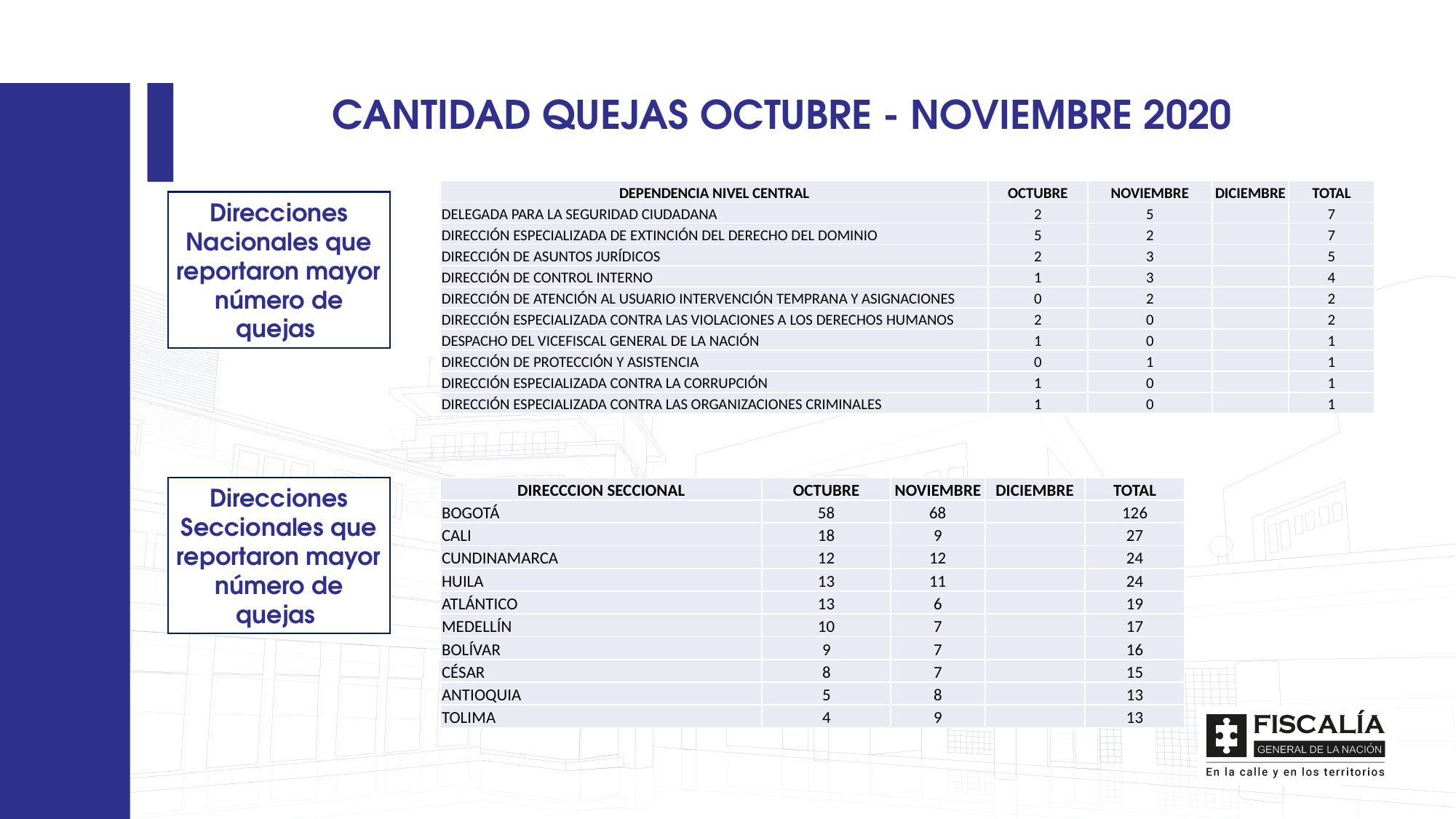

CANTIDAD QUEJAS OCTUBRE - NOVIEMBRE 2020

| DEPENDENCIA NIVEL CENTRAL | OCTUBRE | NOVIEMBRE | DICIEMBRE | TOTAL |
| --- | --- | --- | --- | --- |
| DELEGADA PARA LA SEGURIDAD CIUDADANA | 2 | 5 |  | 7 |
| DIRECCIÓN ESPECIALIZADA DE EXTINCIÓN DEL DERECHO DEL DOMINIO | 5 | 2 |  | 7 |
| DIRECCIÓN DE ASUNTOS JURÍDICOS | 2 | 3 |  | 5 |
| DIRECCIÓN DE CONTROL INTERNO | 1 | 3 |  | 4 |
| DIRECCIÓN DE ATENCIÓN AL USUARIO INTERVENCIÓN TEMPRANA Y ASIGNACIONES | 0 | 2 |  | 2 |
| DIRECCIÓN ESPECIALIZADA CONTRA LAS VIOLACIONES A LOS DERECHOS HUMANOS | 2 | 0 |  | 2 |
| DESPACHO DEL VICEFISCAL GENERAL DE LA NACIÓN | 1 | 0 |  | 1 |
| DIRECCIÓN DE PROTECCIÓN Y ASISTENCIA | 0 | 1 |  | 1 |
| DIRECCIÓN ESPECIALIZADA CONTRA LA CORRUPCIÓN | 1 | 0 |  | 1 |
| DIRECCIÓN ESPECIALIZADA CONTRA LAS ORGANIZACIONES CRIMINALES | 1 | 0 |  | 1 |
Direcciones Nacionales que reportaron mayor número de quejas
Direcciones Seccionales que reportaron mayor número de quejas
| DIRECCCION SECCIONAL | OCTUBRE | NOVIEMBRE | DICIEMBRE | TOTAL |
| --- | --- | --- | --- | --- |
| BOGOTÁ | 58 | 68 |  | 126 |
| CALI | 18 | 9 |  | 27 |
| CUNDINAMARCA | 12 | 12 |  | 24 |
| HUILA | 13 | 11 |  | 24 |
| ATLÁNTICO | 13 | 6 |  | 19 |
| MEDELLÍN | 10 | 7 |  | 17 |
| BOLÍVAR | 9 | 7 |  | 16 |
| CÉSAR | 8 | 7 |  | 15 |
| ANTIOQUIA | 5 | 8 |  | 13 |
| TOLIMA | 4 | 9 |  | 13 |